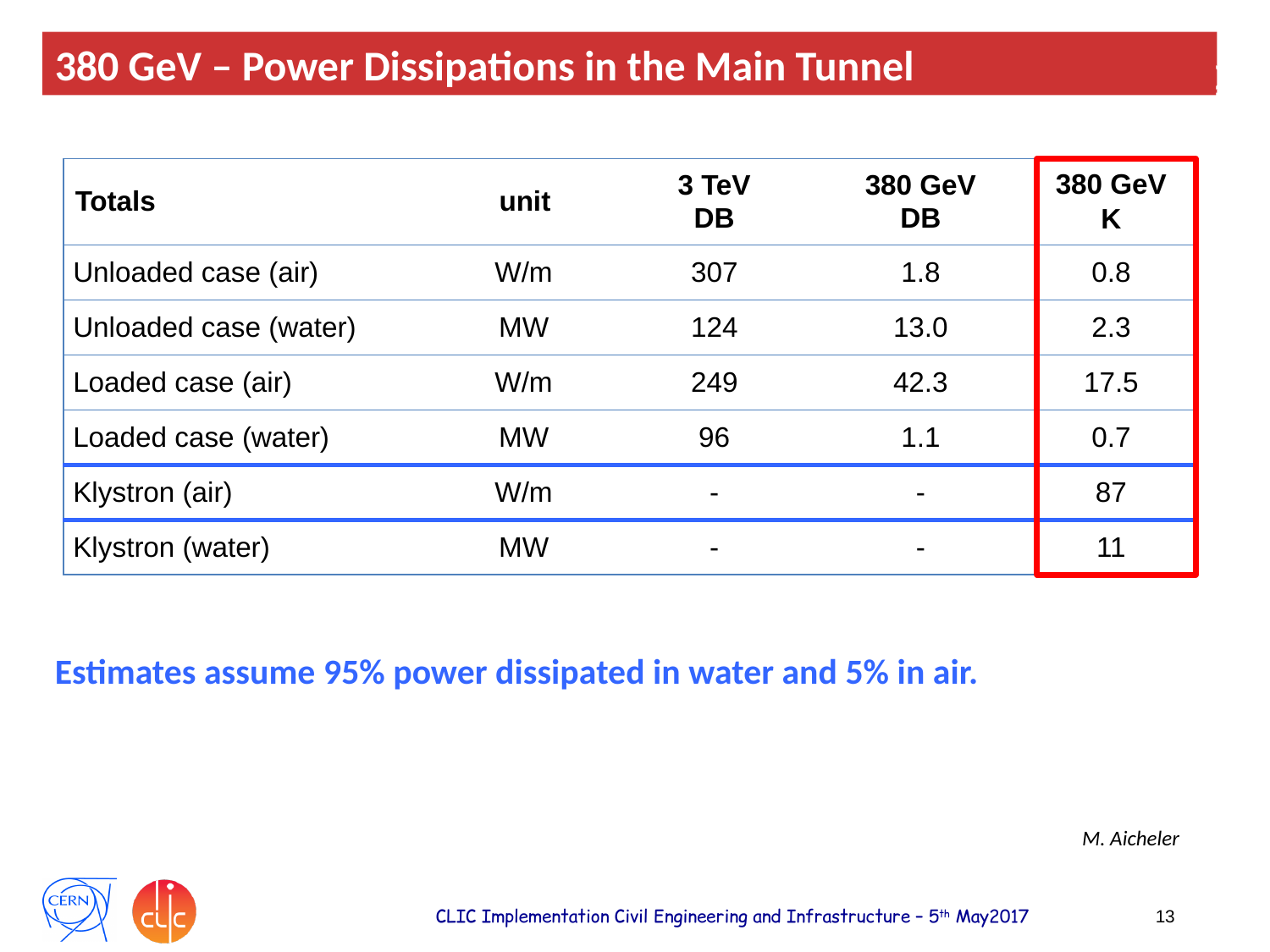

380 GeV – Power Dissipations in the Main Tunnel
Areas of possible improvement
| Totals | unit | 3 TeV DB | 380 GeV DB | 380 GeV K |
| --- | --- | --- | --- | --- |
| Unloaded case (air) | W/m | 307 | 1.8 | 0.8 |
| Unloaded case (water) | MW | 124 | 13.0 | 2.3 |
| Loaded case (air) | W/m | 249 | 42.3 | 17.5 |
| Loaded case (water) | MW | 96 | 1.1 | 0.7 |
| Klystron (air) | W/m | - | - | 87 |
| Klystron (water) | MW | - | - | 11 |

Estimates assume 95% power dissipated in water and 5% in air.
M. Aicheler
13